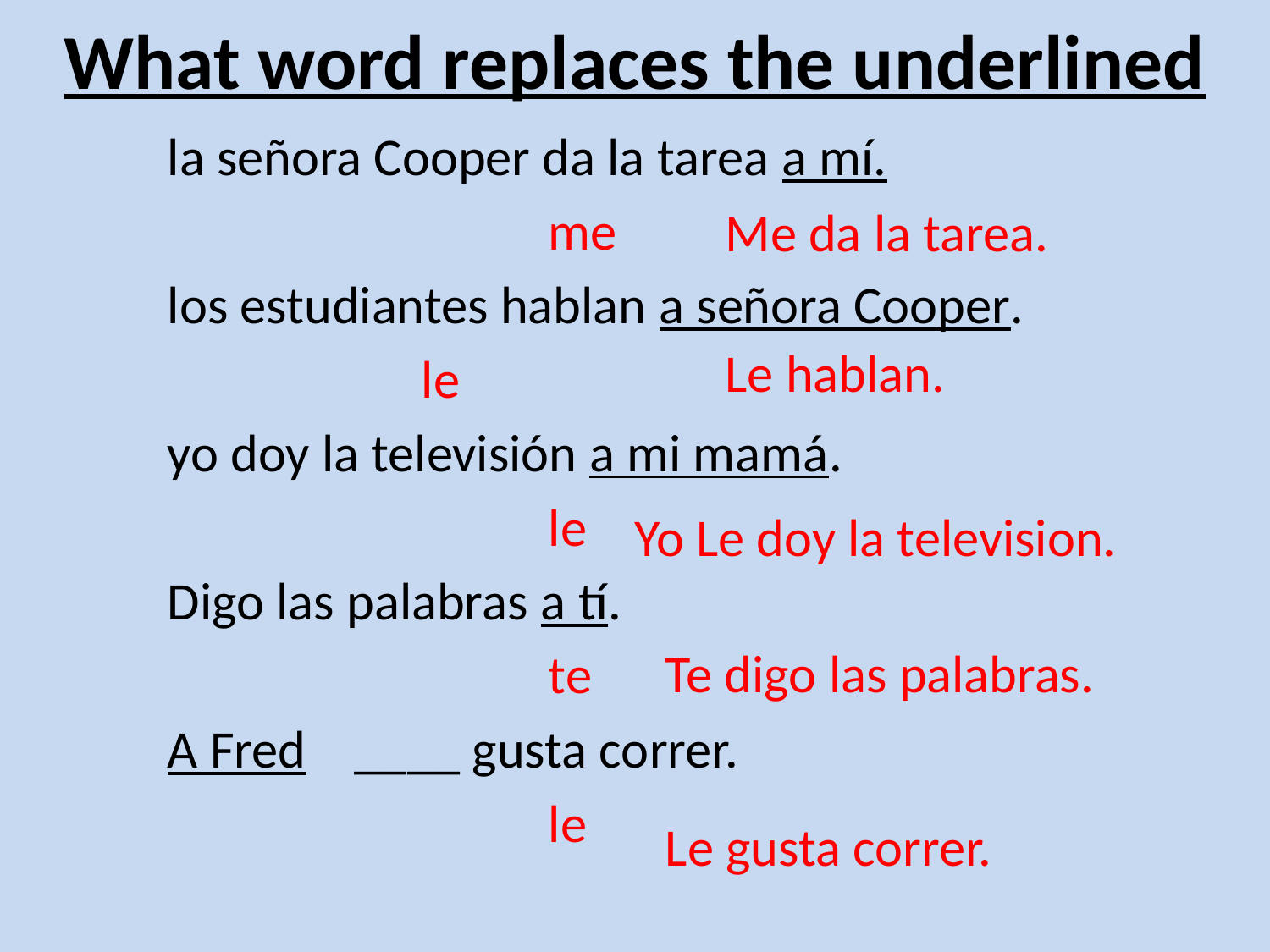

# What word replaces the underlined
	la señora Cooper da la tarea a mí.
				me
	los estudiantes hablan a señora Cooper.
			le
	yo doy la televisión a mi mamá.
				le
	Digo las palabras a tí.
				te
	A Fred    ____ gusta correr.
				le

Me da la tarea.
Le hablan.
Yo Le doy la television.
Te digo las palabras.
Le gusta correr.